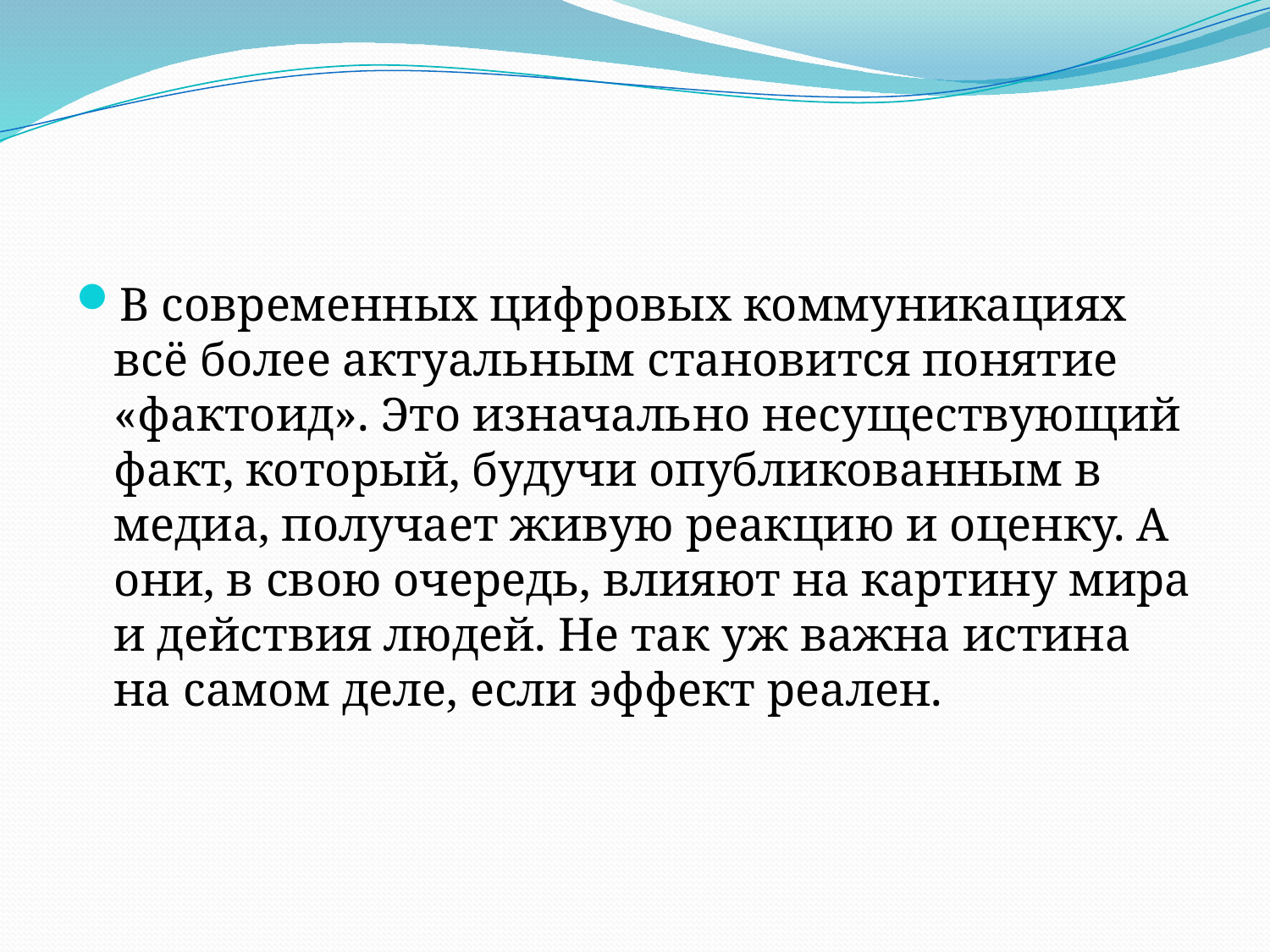

#
В современных цифровых коммуникациях всё более актуальным становится понятие «фактоид». Это изначально несуществующий факт, который, будучи опубликованным в медиа, получает живую реакцию и оценку. А они, в свою очередь, влияют на картину мира и действия людей. Не так уж важна истина на самом деле, если эффект реален.